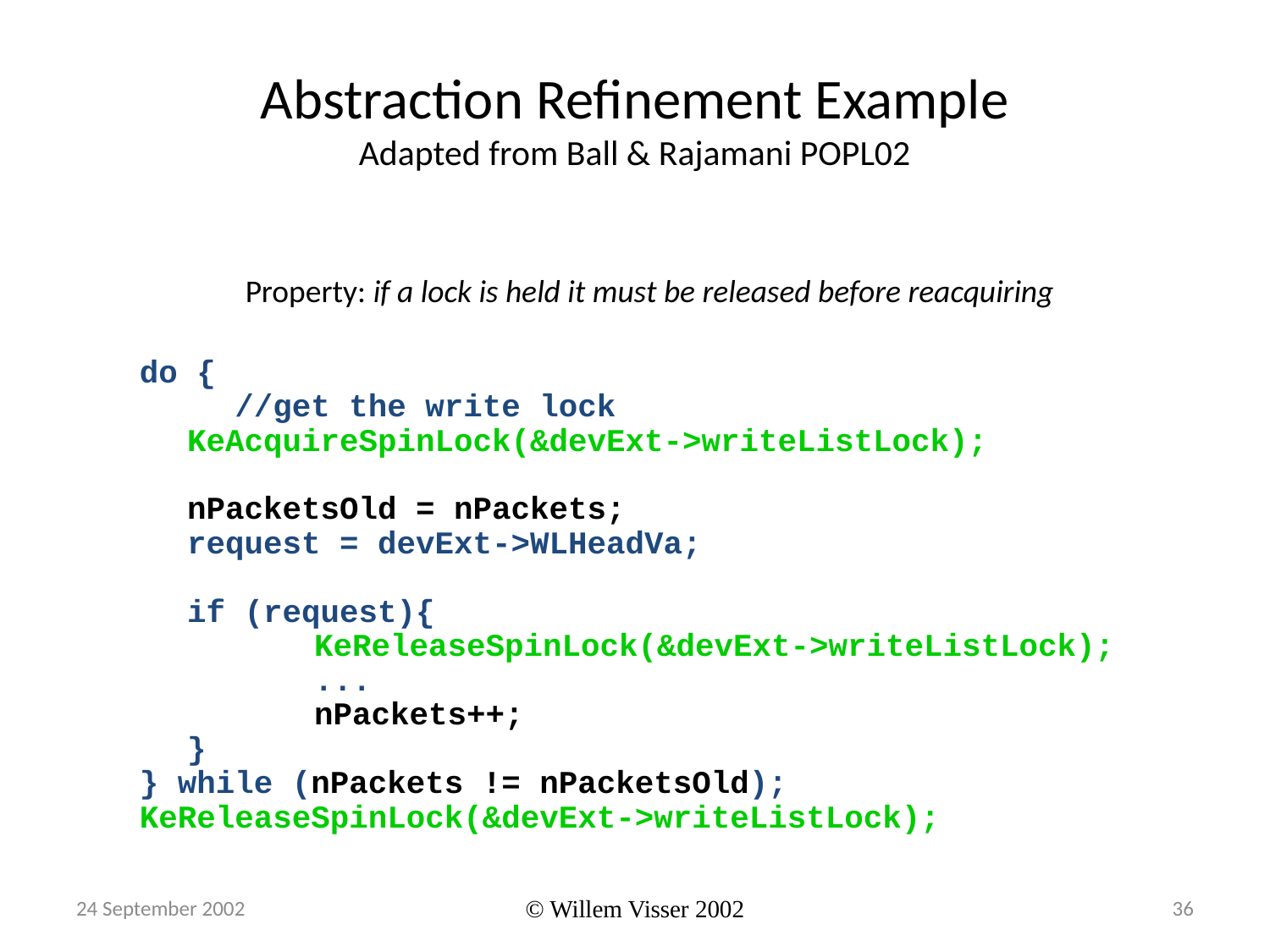

# Abstraction Refinement Example Adapted from Ball & Rajamani POPL02
Property: if a lock is held it must be released before reacquiring
do {
     //get the write lock
	KeAcquireSpinLock(&devExt->writeListLock);

	nPacketsOld = nPackets;
	request = devExt->WLHeadVa;

	if (request){
		KeReleaseSpinLock(&devExt->writeListLock);
		...
		nPackets++;
	}
} while (nPackets != nPacketsOld);
KeReleaseSpinLock(&devExt->writeListLock);
24 September 2002
© Willem Visser 2002
36